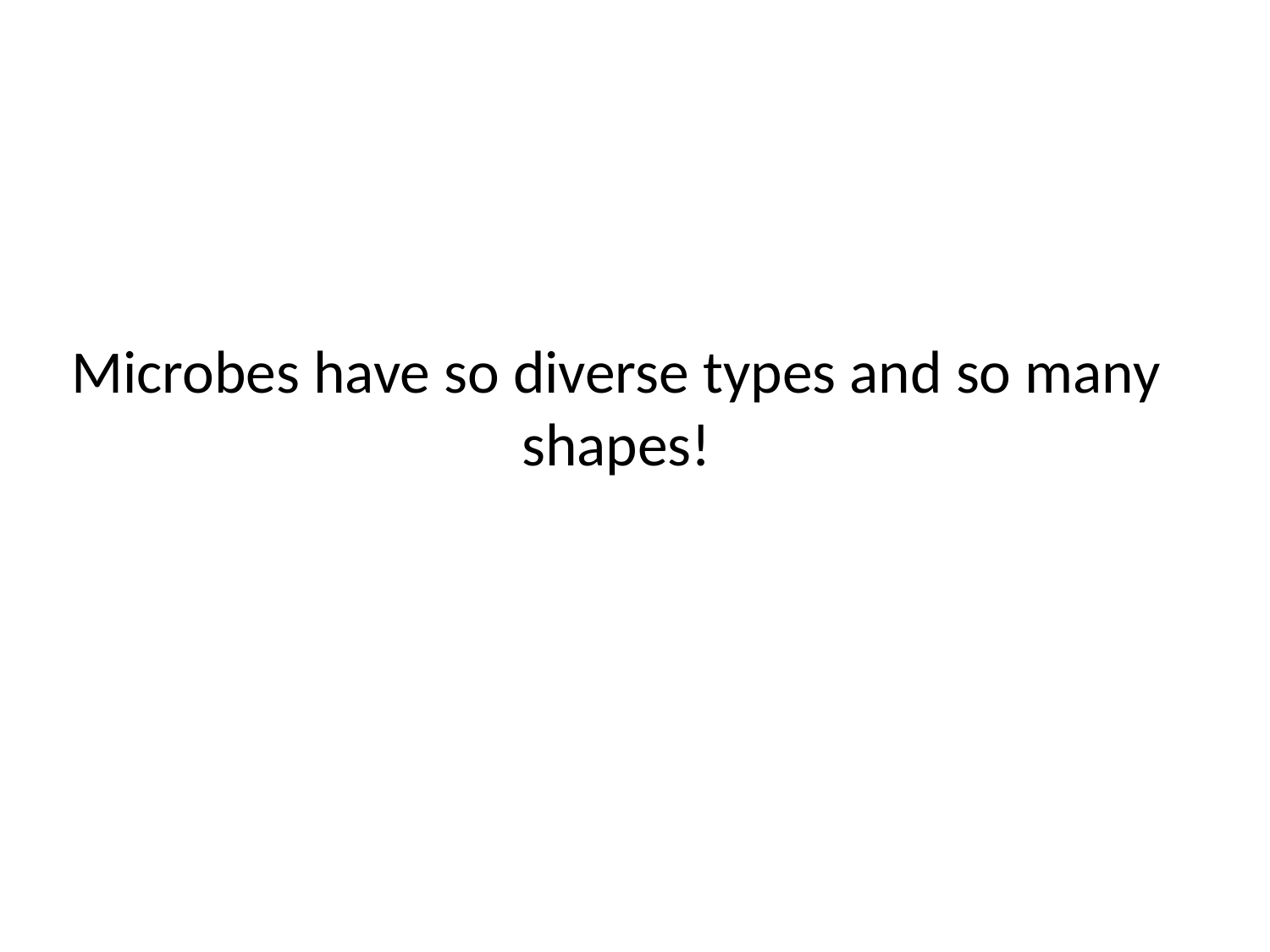

# Microbes have so diverse types and so many shapes!